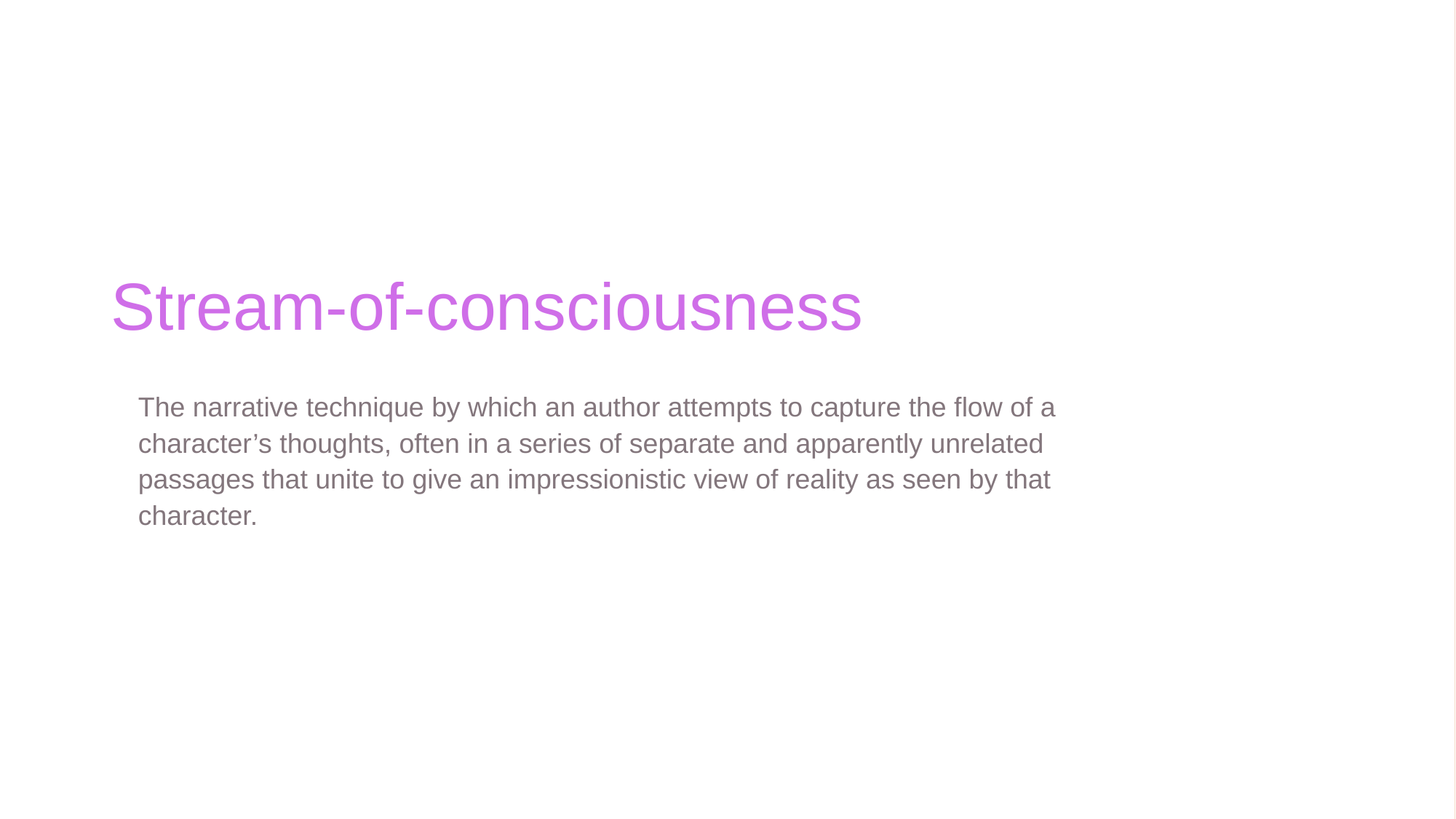

# Stream-of-consciousness
The narrative technique by which an author attempts to capture the flow of a character’s thoughts, often in a series of separate and apparently unrelated passages that unite to give an impressionistic view of reality as seen by that character.